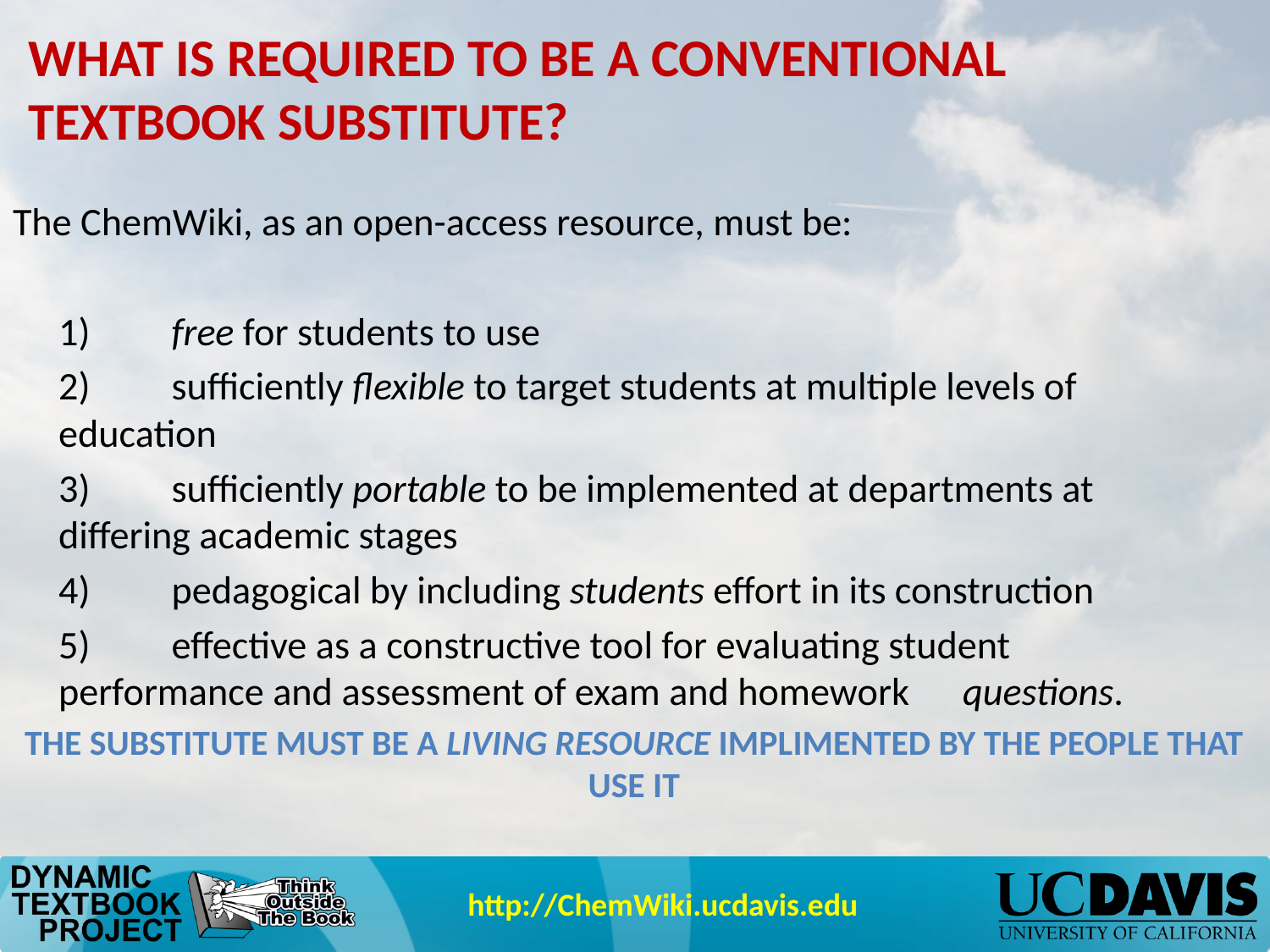

WHAT IS REQUIRED TO BE A CONVENTIONAL TEXTBOOK SUBSTITUTE?
The ChemWiki, as an open-access resource, must be:

		1) 	free for students to use
		2) 	sufficiently flexible to target students at multiple levels of 		education
		3) 	sufficiently portable to be implemented at departments at 		differing academic stages
		4) 	pedagogical by including students effort in its construction
		5) 	effective as a constructive tool for evaluating student 			performance and assessment of exam and homework 		questions.
THE SUBSTITUTE MUST BE A LIVING RESOURCE IMPLIMENTED BY THE PEOPLE THAT USE IT